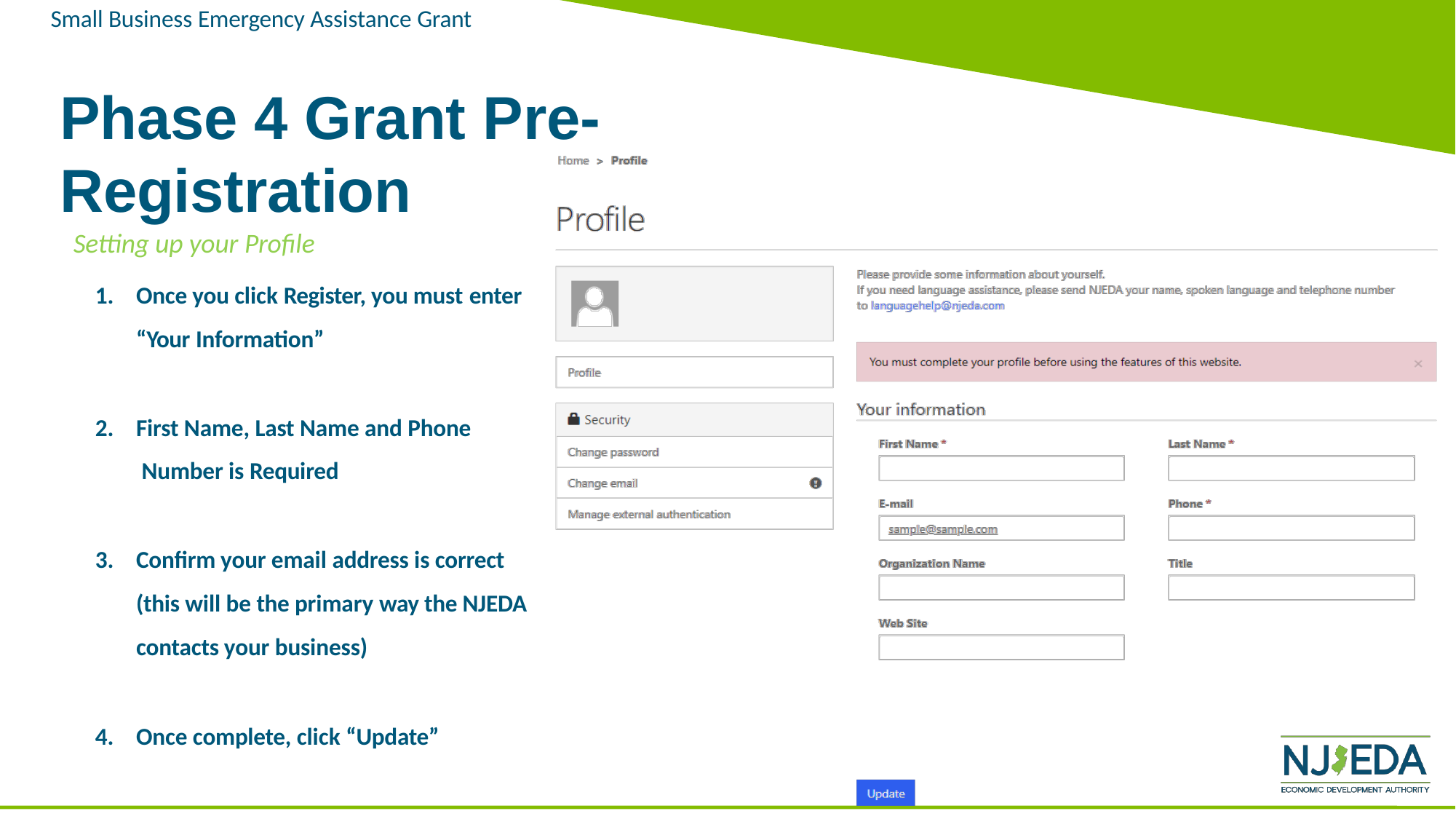

Small Business Emergency Assistance Grant
# Phase 4 Grant Pre-Registration
Setting up your Profile

Once you click Register, you must enter
“Your Information”

First Name, Last Name and Phone  Number is Required

Confirm your email address is correct  (this will be the primary way the NJEDA  contacts your business)

Once complete, click “Update”